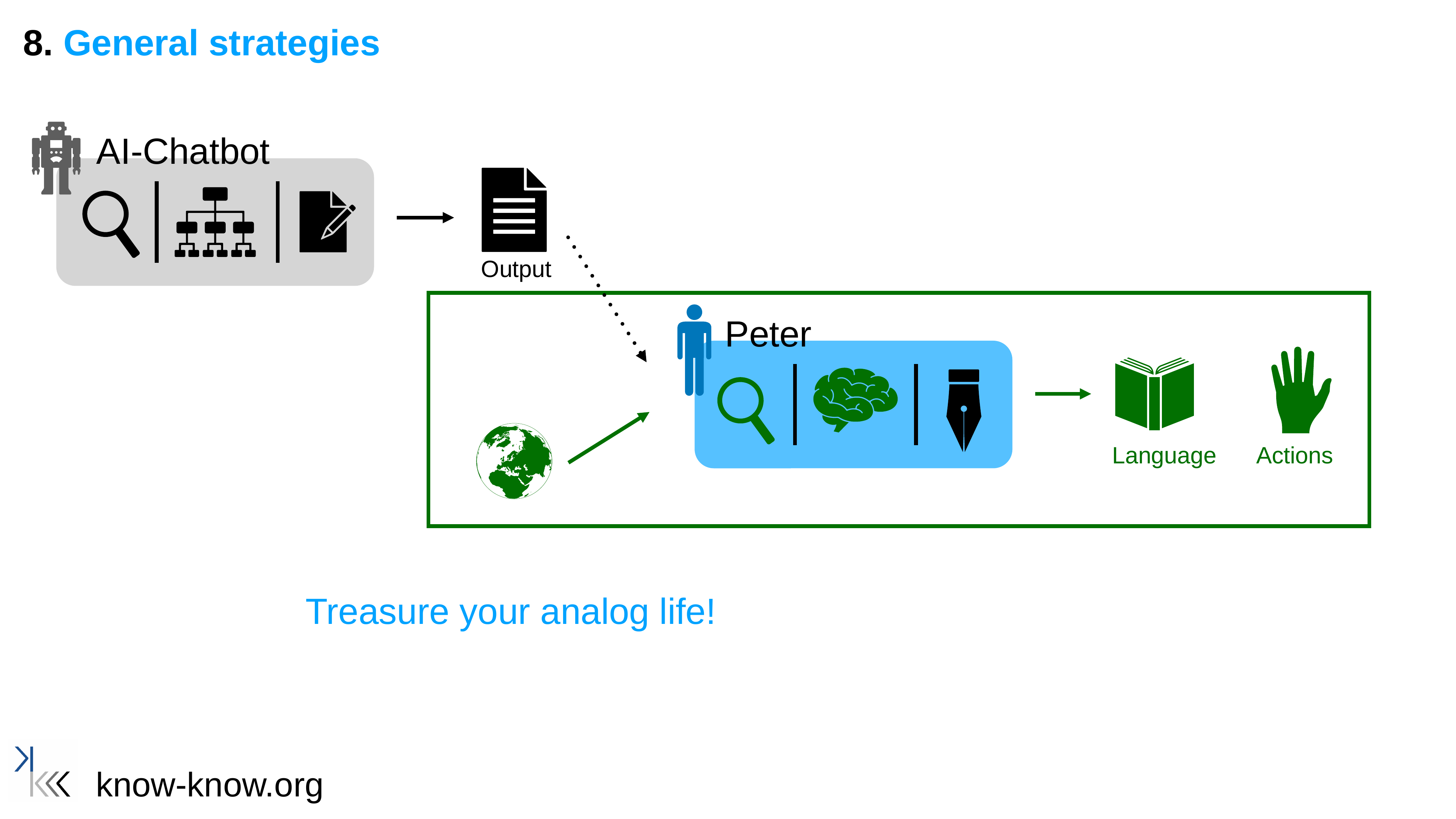

8. General strategies

AI-Chatbot

Output

Peter

Language
Actions
Treasure your analog life!